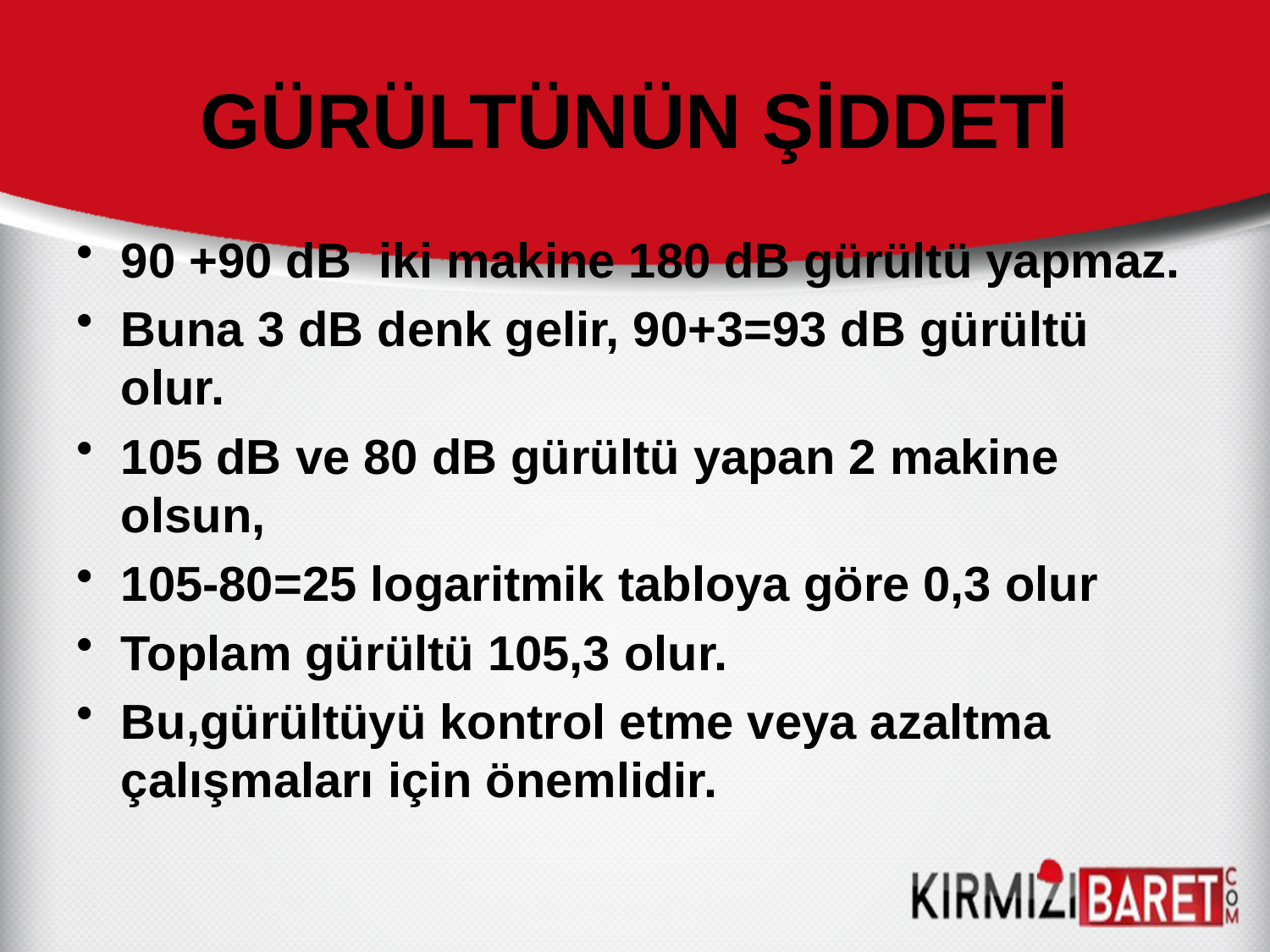

# GÜRÜLTÜNÜN ŞİDDETİ
90 +90 dB  iki makine 180 dB gürültü yapmaz.
Buna 3 dB denk gelir, 90+3=93 dB gürültü olur.
105 dB ve 80 dB gürültü yapan 2 makine olsun,
105-80=25 logaritmik tabloya göre 0,3 olur
Toplam gürültü 105,3 olur.
Bu,gürültüyü kontrol etme veya azaltma çalışmaları için önemlidir.